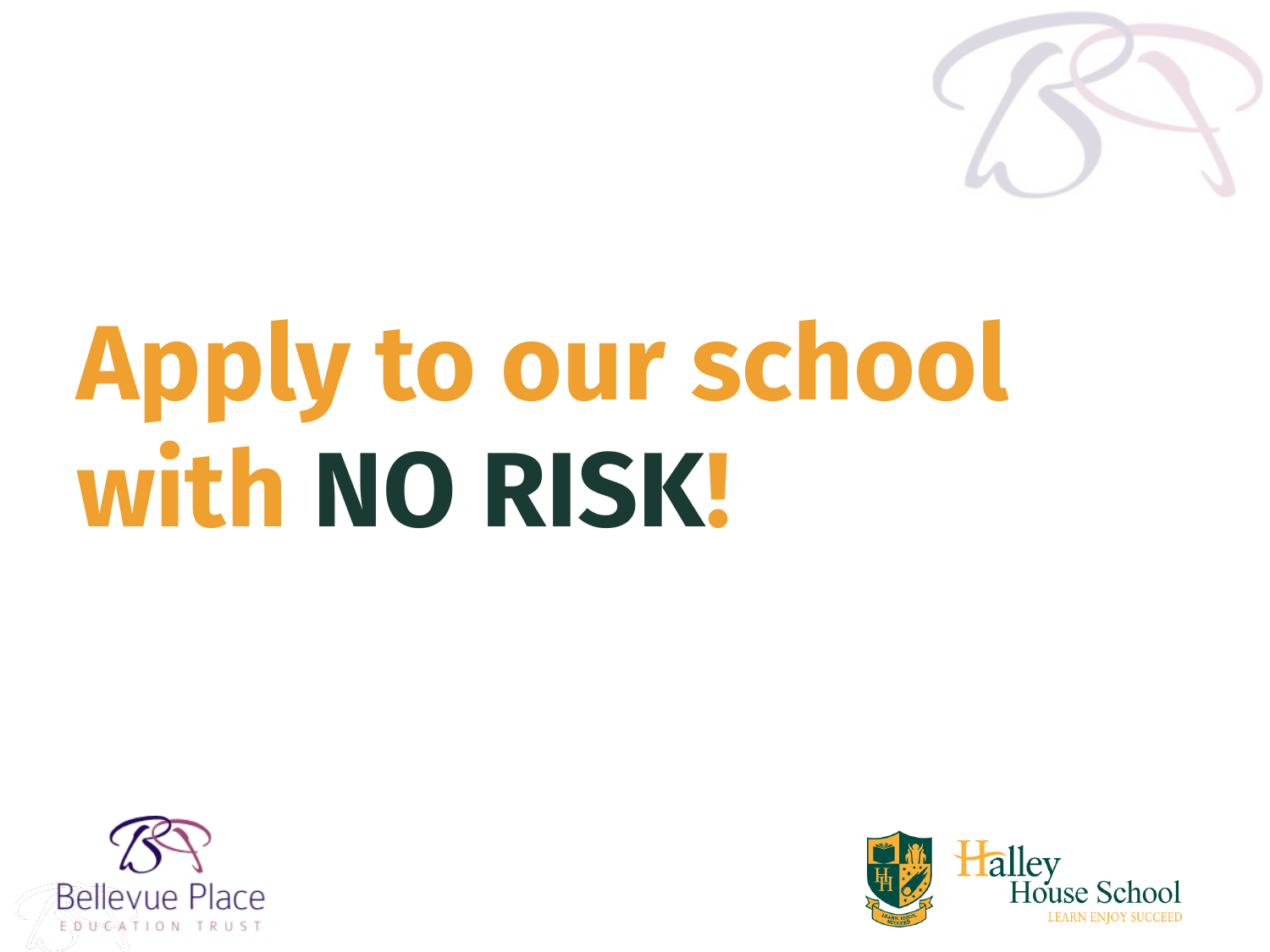

# Apply to our school with NO RISK!